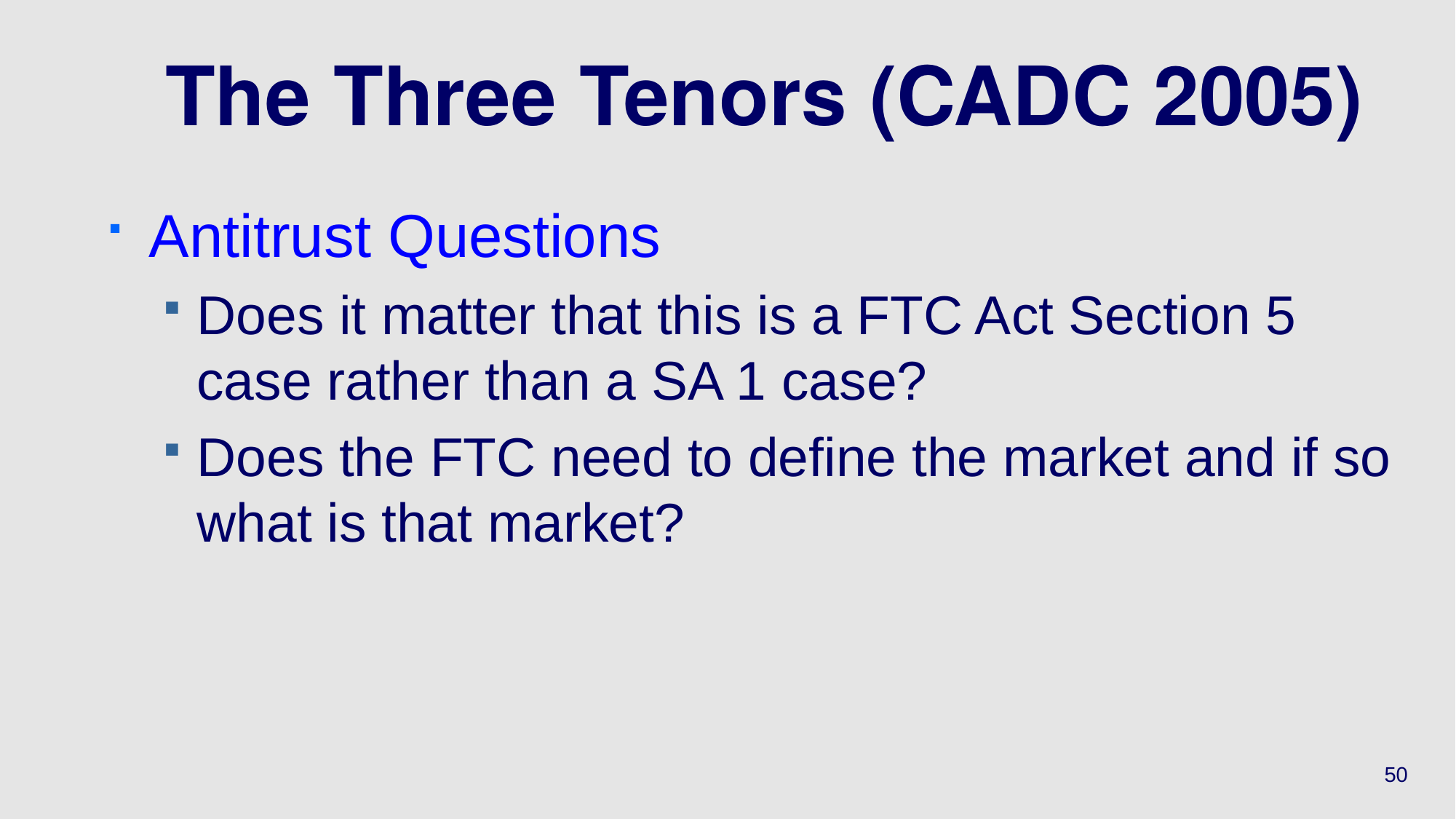

# The Three Tenors (CADC 2005)
Antitrust Questions
Does it matter that this is a FTC Act Section 5 case rather than a SA 1 case?
Does the FTC need to define the market and if so what is that market?
50